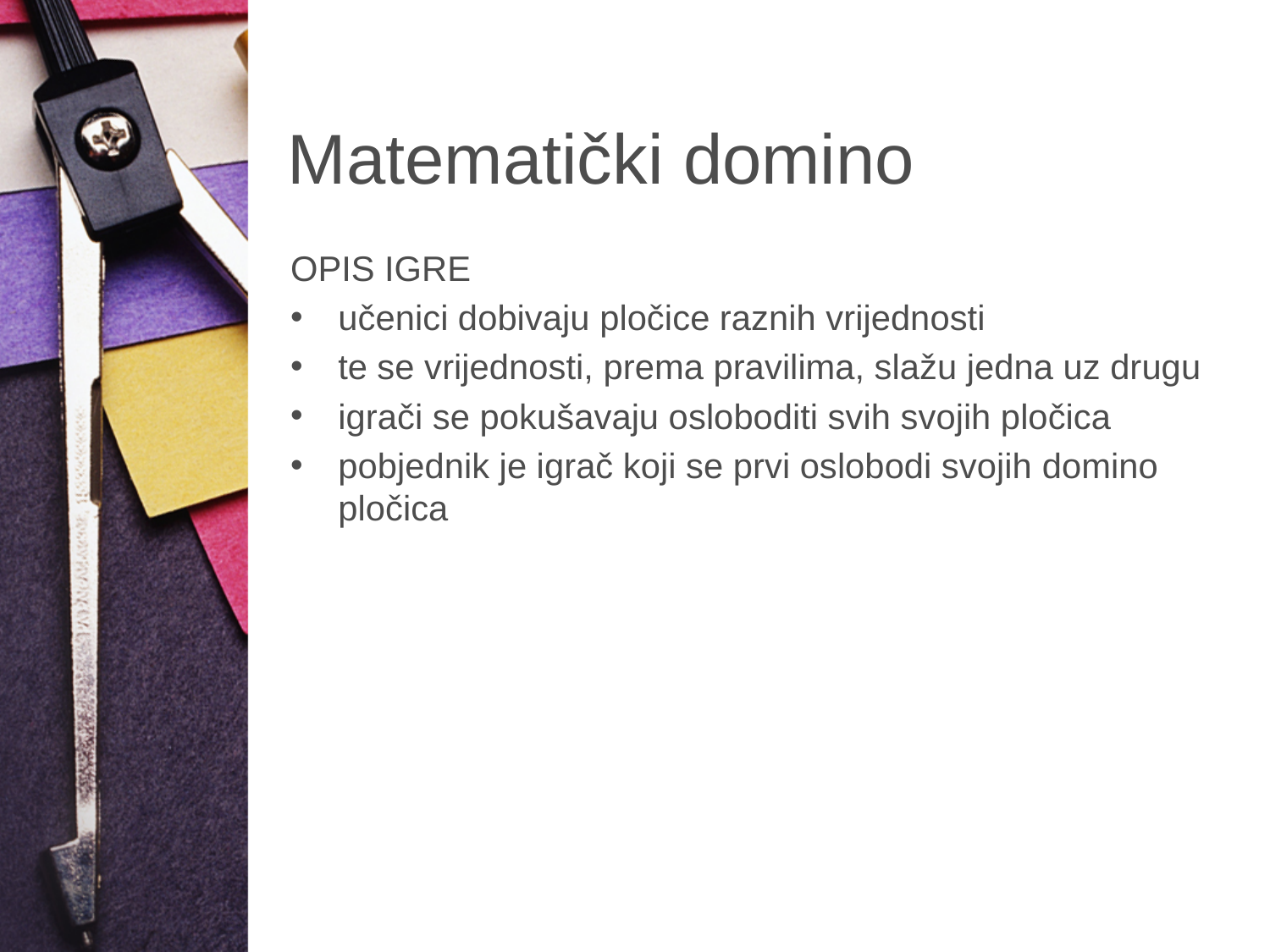

# Matematički domino
OPIS IGRE
učenici dobivaju pločice raznih vrijednosti
te se vrijednosti, prema pravilima, slažu jedna uz drugu
igrači se pokušavaju osloboditi svih svojih pločica
pobjednik je igrač koji se prvi oslobodi svojih domino pločica